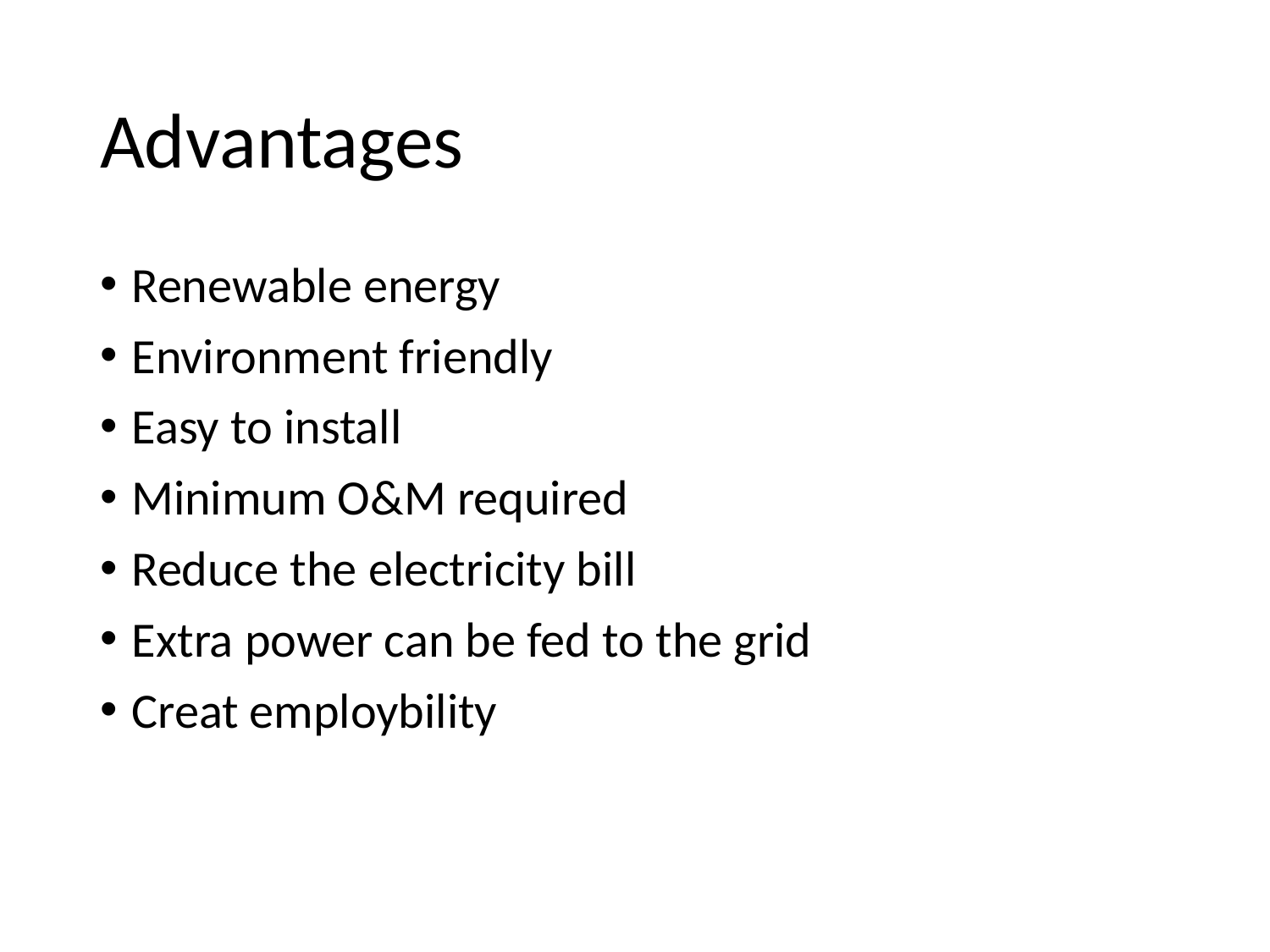

# Advantages
Renewable energy
Environment friendly
Easy to install
Minimum O&M required
Reduce the electricity bill
Extra power can be fed to the grid
Creat employbility